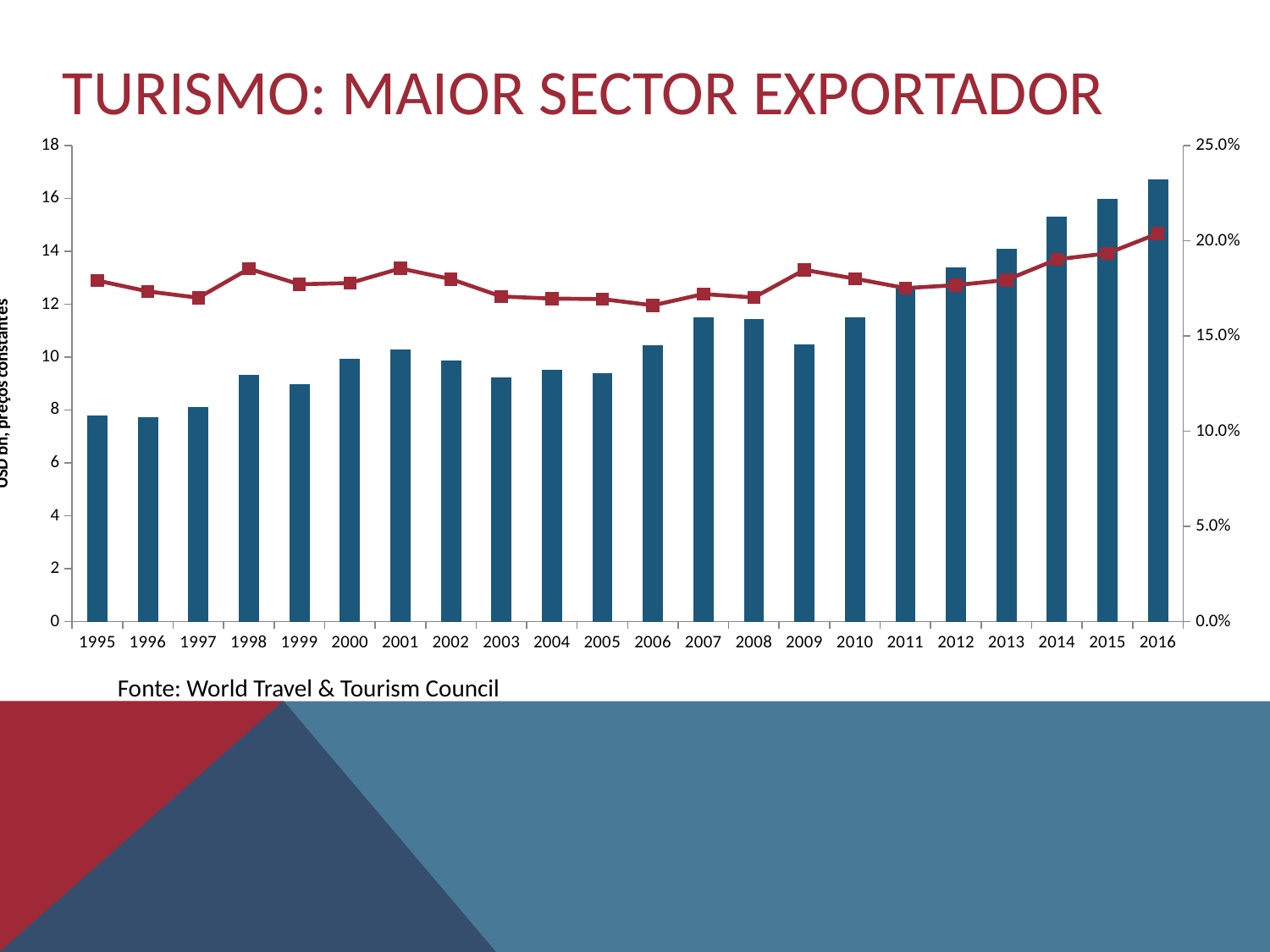

# TURISMO: maior sector exportador

### Chart

| Category |  |  |
|---|---|---|
| 1995 | 7.78909 | 0.179096 |
| 1996 | 7.74364 | 0.173443 |
| 1997 | 8.10883 | 0.17008800000000002 |
| 1998 | 9.31873 | 0.185322 |
| 1999 | 8.96564 | 0.177149 |
| 2000 | 9.94644 | 0.177808 |
| 2001 | 10.2896 | 0.18547799999999998 |
| 2002 | 9.88123 | 0.179926 |
| 2003 | 9.2238 | 0.170753 |
| 2004 | 9.50652 | 0.16966699999999998 |
| 2005 | 9.38155 | 0.16939800000000002 |
| 2006 | 10.4554 | 0.166113 |
| 2007 | 11.503 | 0.172055 |
| 2008 | 11.4467 | 0.170229 |
| 2009 | 10.487 | 0.184743 |
| 2010 | 11.4928 | 0.180117 |
| 2011 | 12.5953 | 0.17515999999999998 |
| 2012 | 13.409 | 0.176705 |
| 2013 | 14.108 | 0.17943 |
| 2014 | 15.3064 | 0.190263 |
| 2015 | 15.9971 | 0.193405 |
| 2016 | 16.734 | 0.203822 |
Fonte: World Travel & Tourism Council